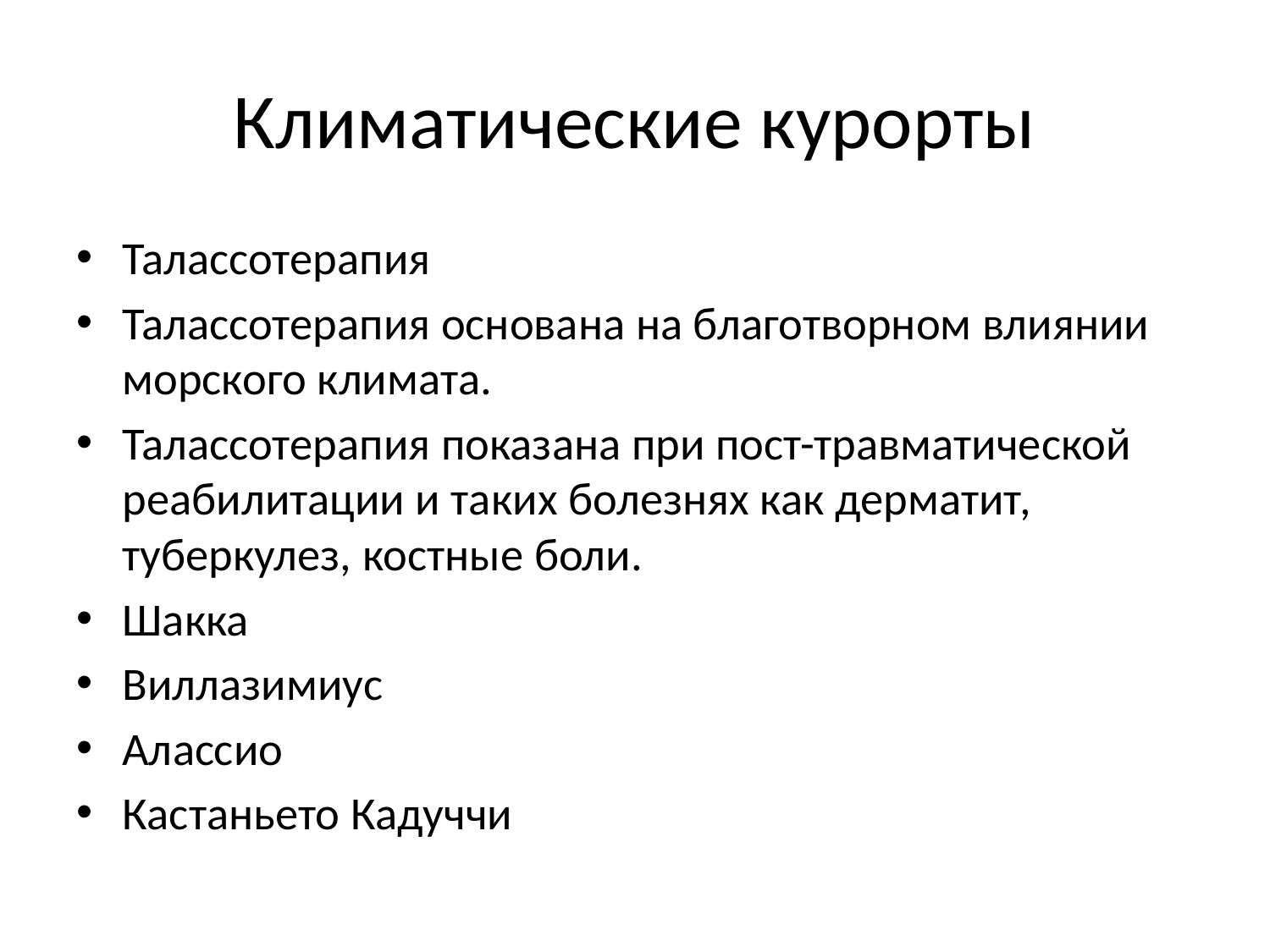

# Климатические курорты
Талассотерапия
Талассотерапия основана на благотворном влиянии морского климата.
Талассотерапия показана при пост-травматической реабилитации и таких болезнях как дерматит, туберкулез, костные боли.
Шакка
Виллазимиус
Алассио
Кастаньето Кадуччи